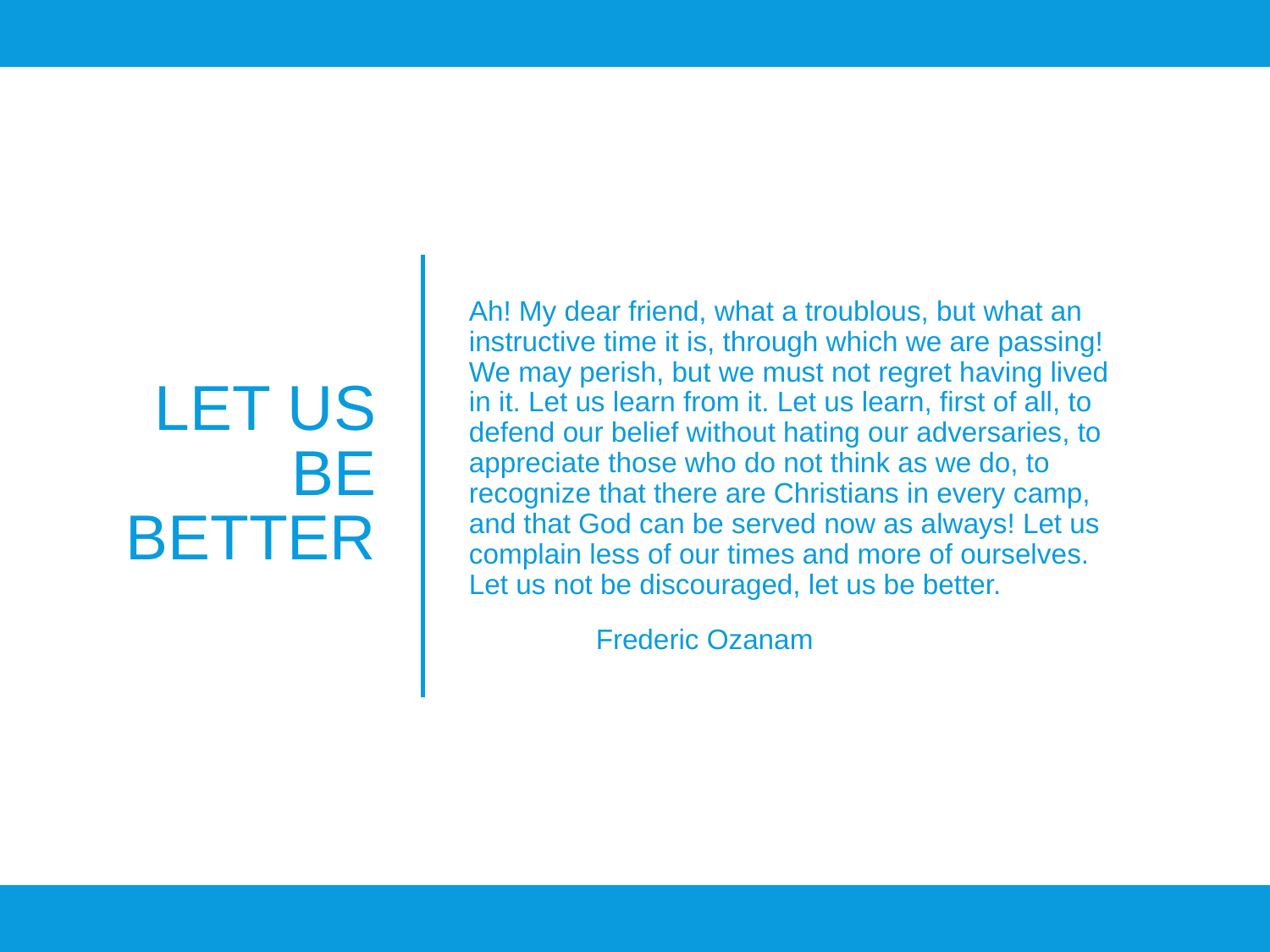

Ah! My dear friend, what a troublous, but what an instructive time it is, through which we are passing! We may perish, but we must not regret having lived in it. Let us learn from it. Let us learn, first of all, to defend our belief without hating our adversaries, to appreciate those who do not think as we do, to recognize that there are Christians in every camp, and that God can be served now as always! Let us complain less of our times and more of ourselves. Let us not be discouraged, let us be better.
	Frederic Ozanam
# LET US BE BETTER